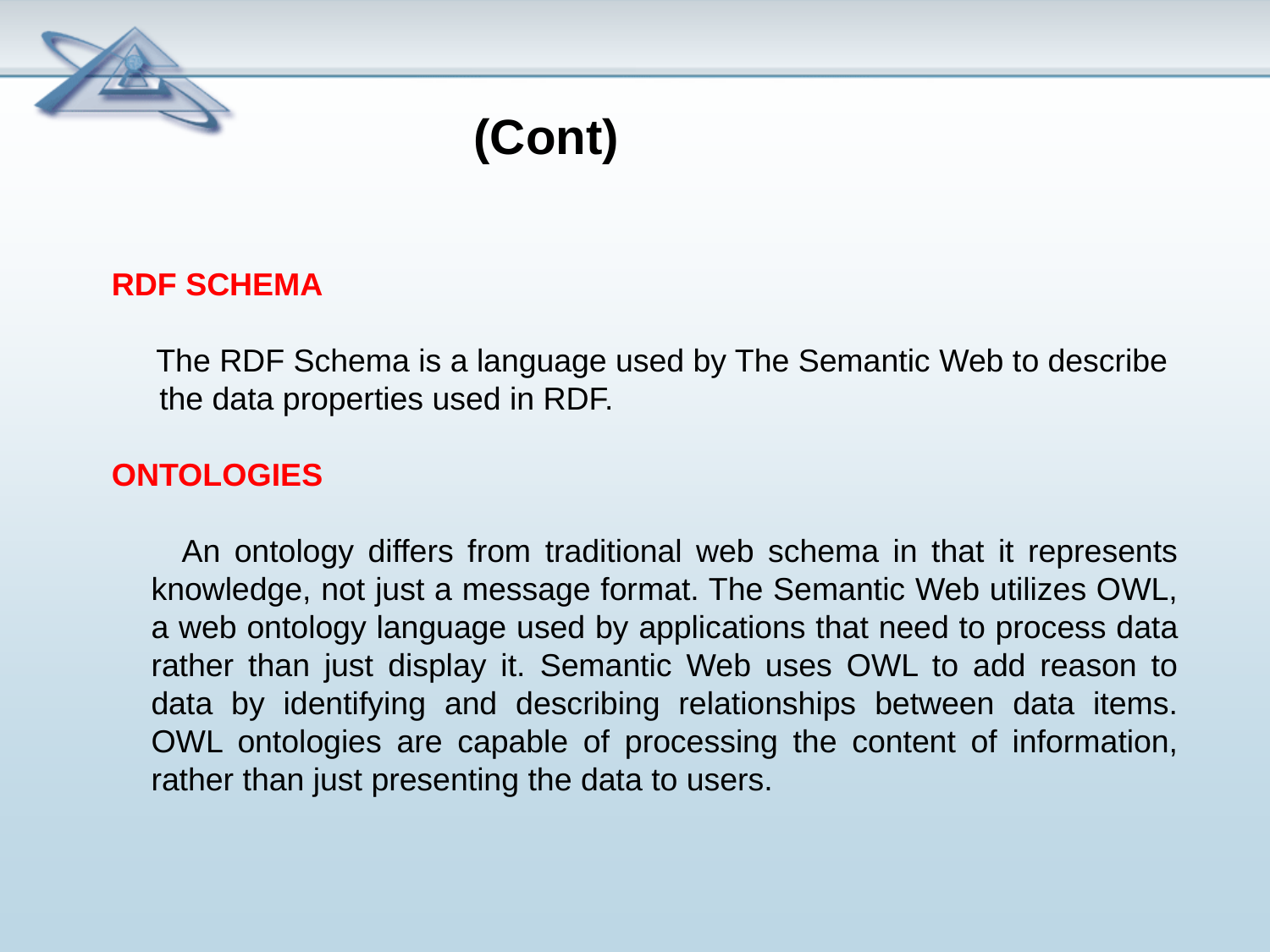

(Cont)
RDF SCHEMA

     The RDF Schema is a language used by The Semantic Web to describe the data properties used in RDF.

ONTOLOGIES

     An ontology differs from traditional web schema in that it represents knowledge, not just a message format. The Semantic Web utilizes OWL, a web ontology language used by applications that need to process data rather than just display it. Semantic Web uses OWL to add reason to data by identifying and describing relationships between data items. OWL ontologies are capable of processing the content of information, rather than just presenting the data to users.